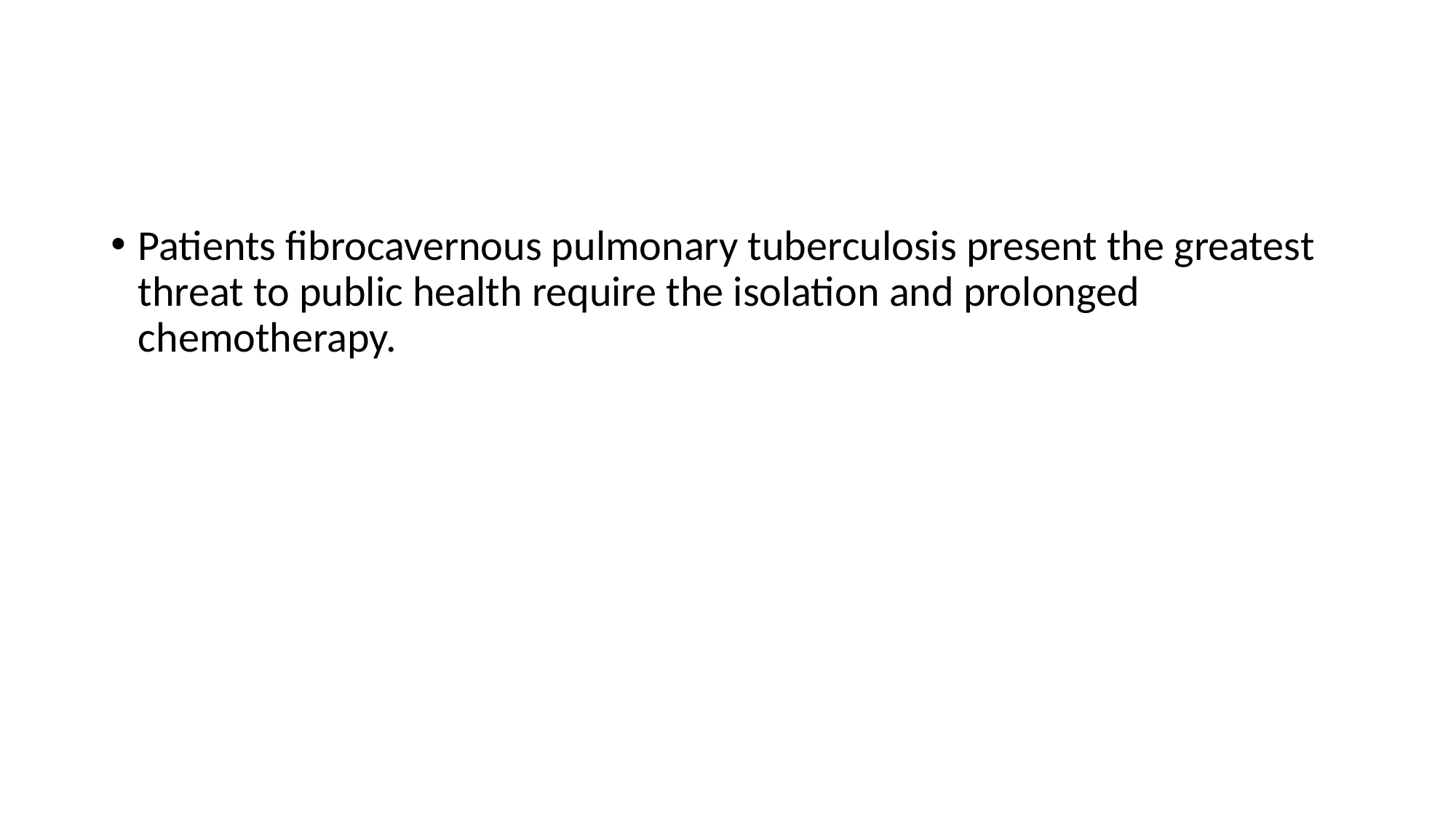

#
Patients fibrocavernous pulmonary tuberculosis present the greatest threat to public health require the isolation and prolonged chemotherapy.